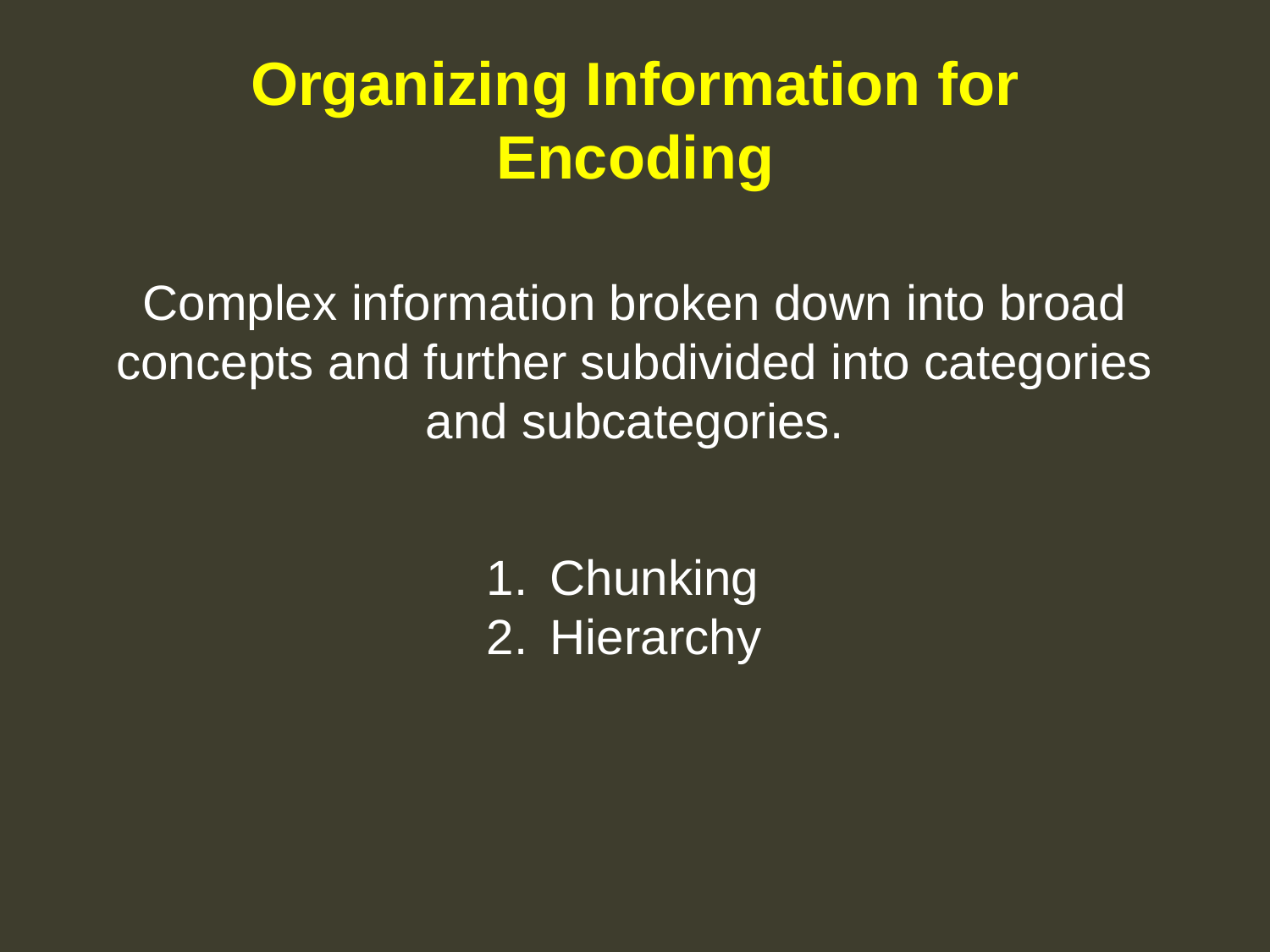

# Organizing Information for Encoding
Complex information broken down into broad concepts and further subdivided into categories and subcategories.
Chunking
Hierarchy